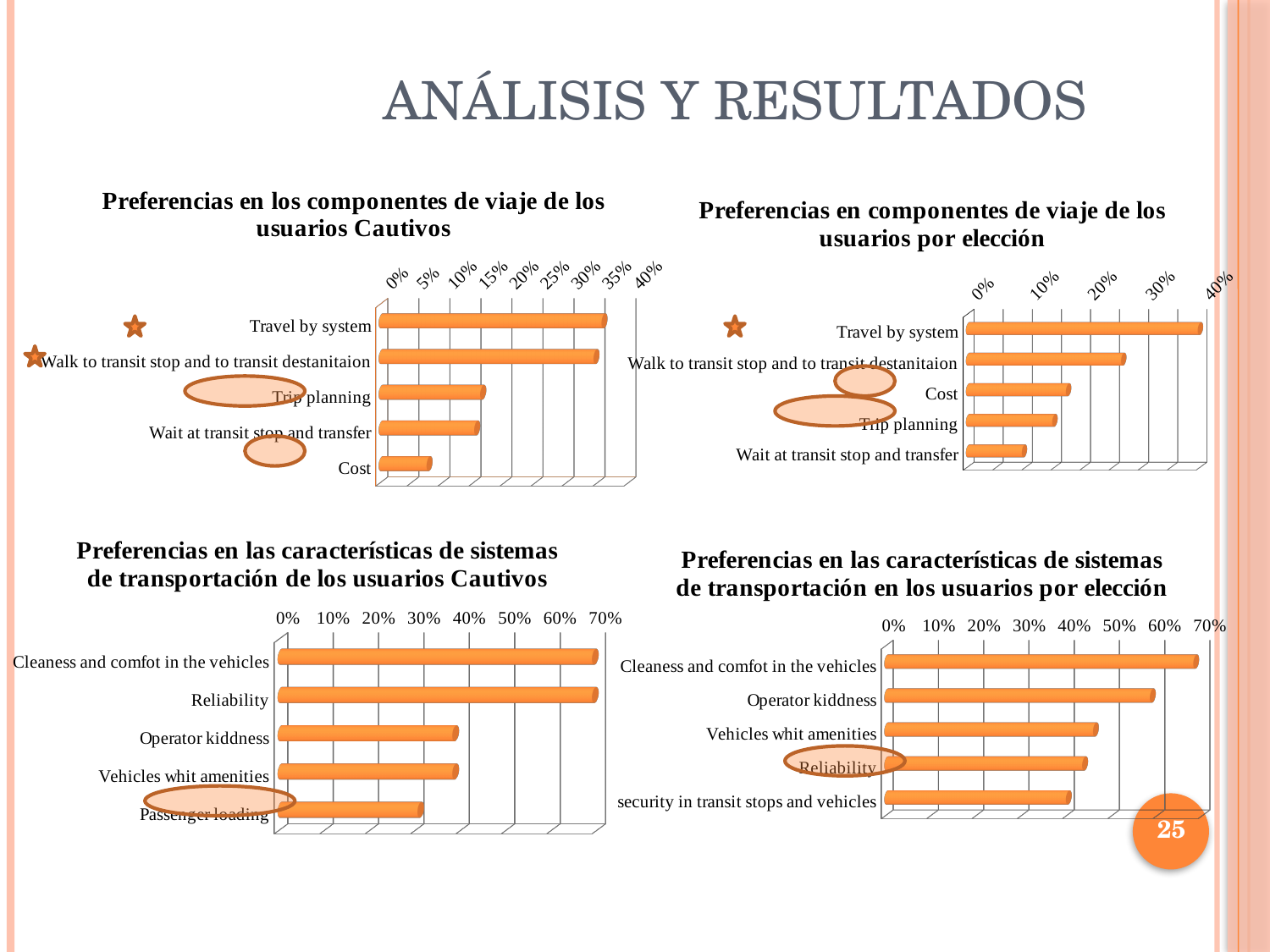

# Análisis y resultados

[unsupported chart]

[unsupported chart]

[unsupported chart]

[unsupported chart]

25